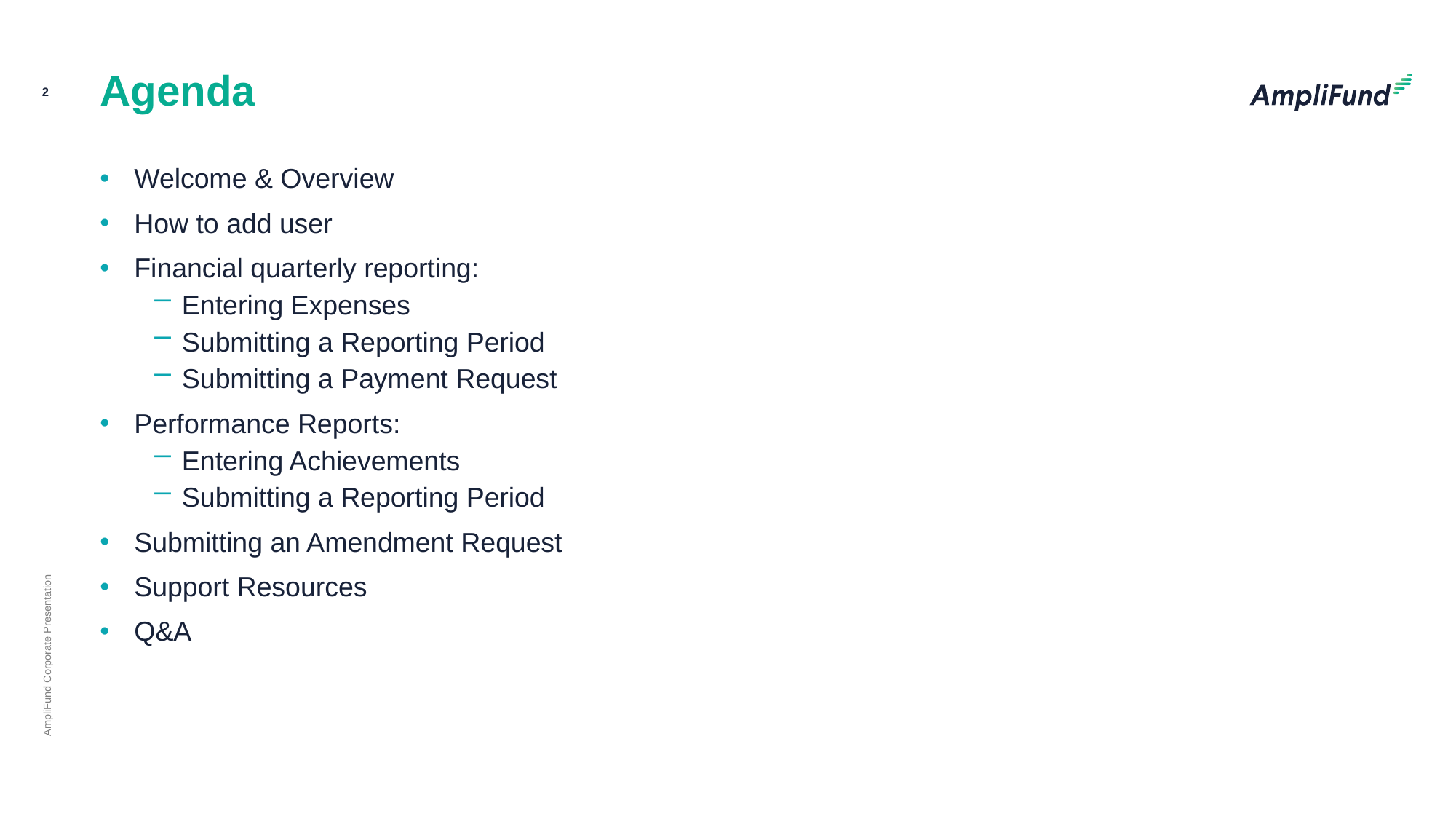

Agenda
2
Welcome & Overview
How to add user
Financial quarterly reporting:
Entering Expenses
Submitting a Reporting Period
Submitting a Payment Request
Performance Reports:
Entering Achievements
Submitting a Reporting Period
Submitting an Amendment Request
Support Resources
Q&A